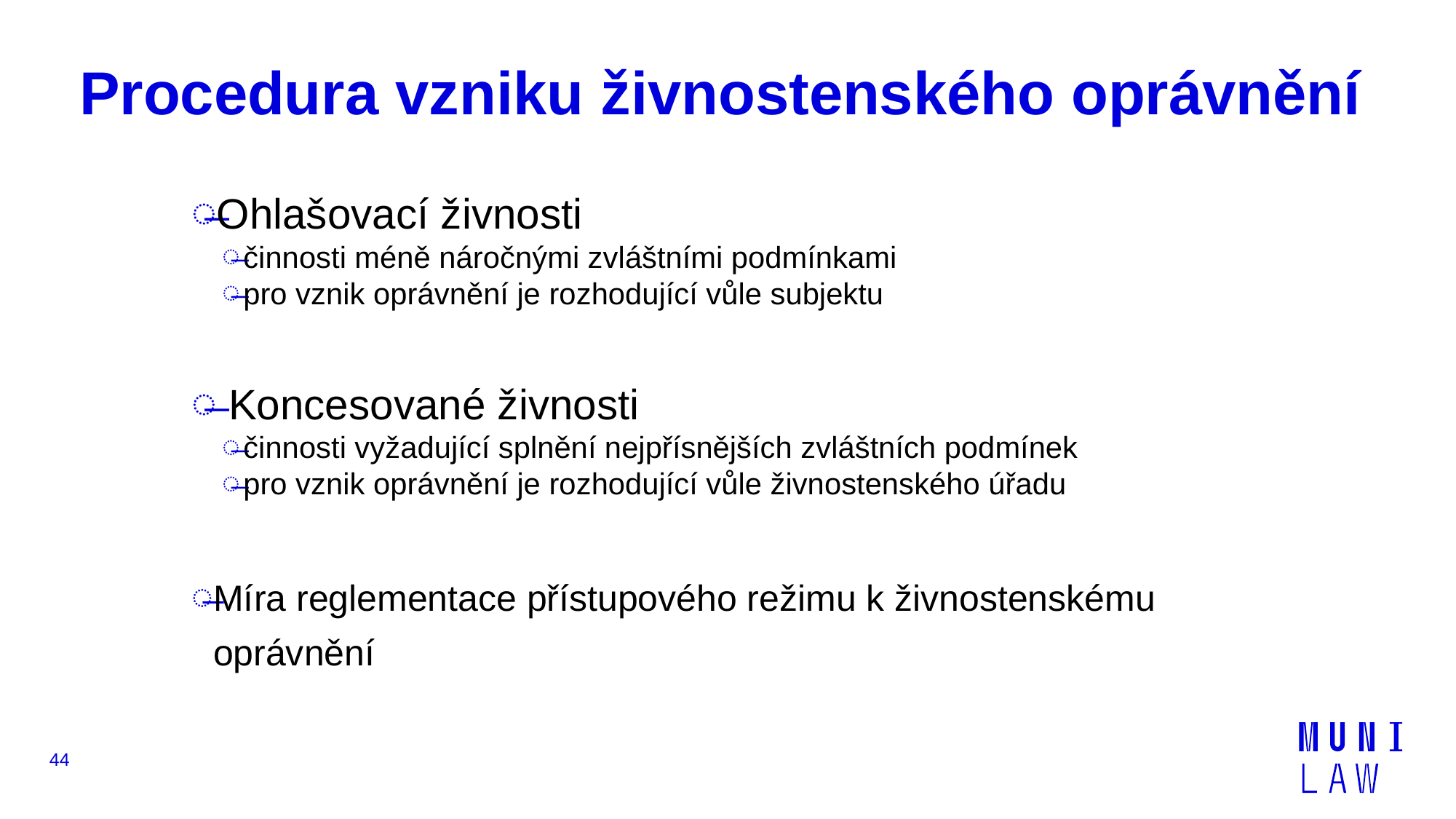

# Procedura vzniku živnostenského oprávnění
Ohlašovací živnosti
činnosti méně náročnými zvláštními podmínkami
pro vznik oprávnění je rozhodující vůle subjektu

 Koncesované živnosti
činnosti vyžadující splnění nejpřísnějších zvláštních podmínek
pro vznik oprávnění je rozhodující vůle živnostenského úřadu

Míra reglementace přístupového režimu k živnostenskému oprávnění
44